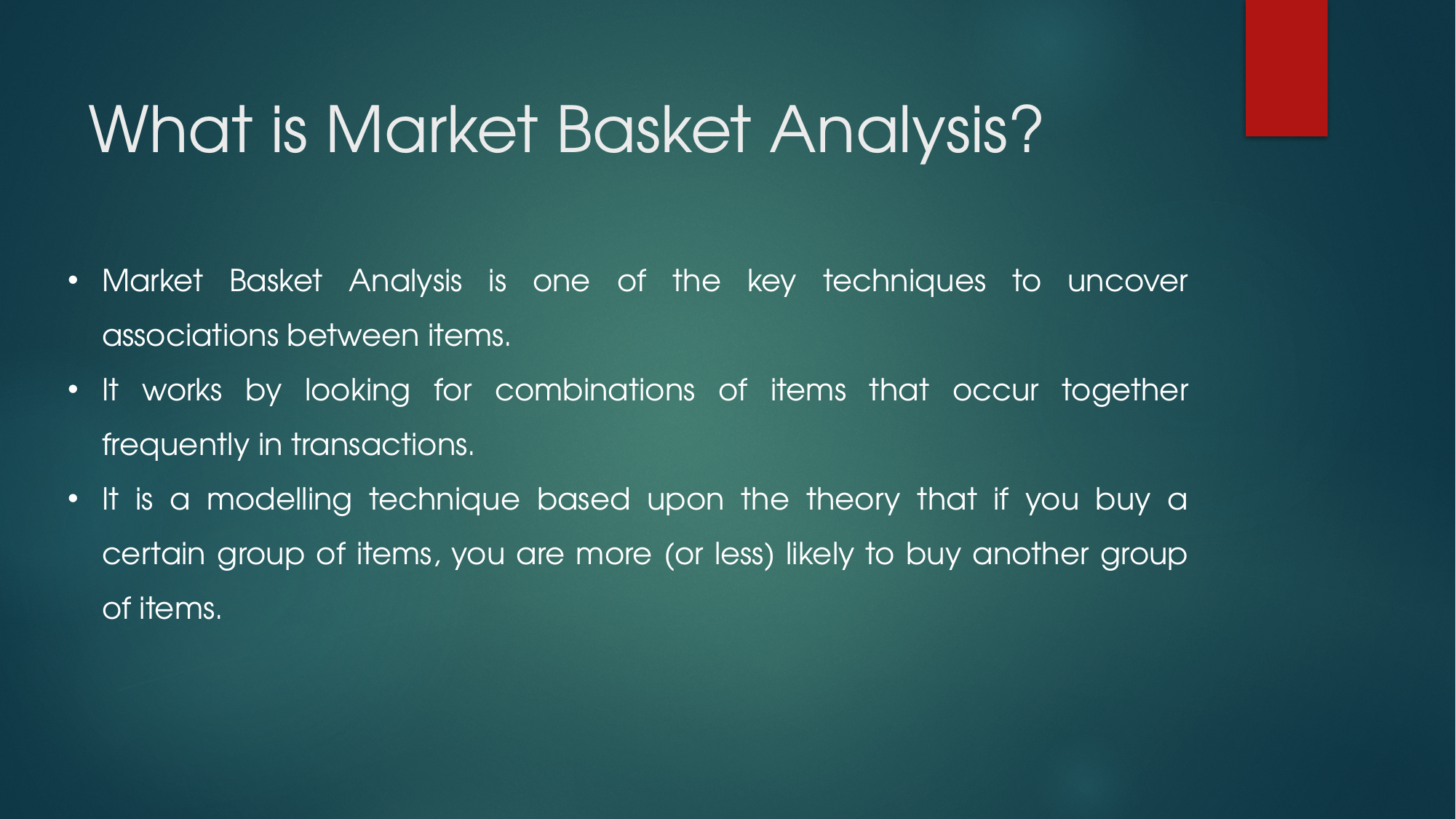

# What is Market Basket Analysis?
Market Basket Analysis is one of the key techniques to uncover associations between items.
It works by looking for combinations of items that occur together frequently in transactions.
It is a modelling technique based upon the theory that if you buy a certain group of items, you are more (or less) likely to buy another group of items.